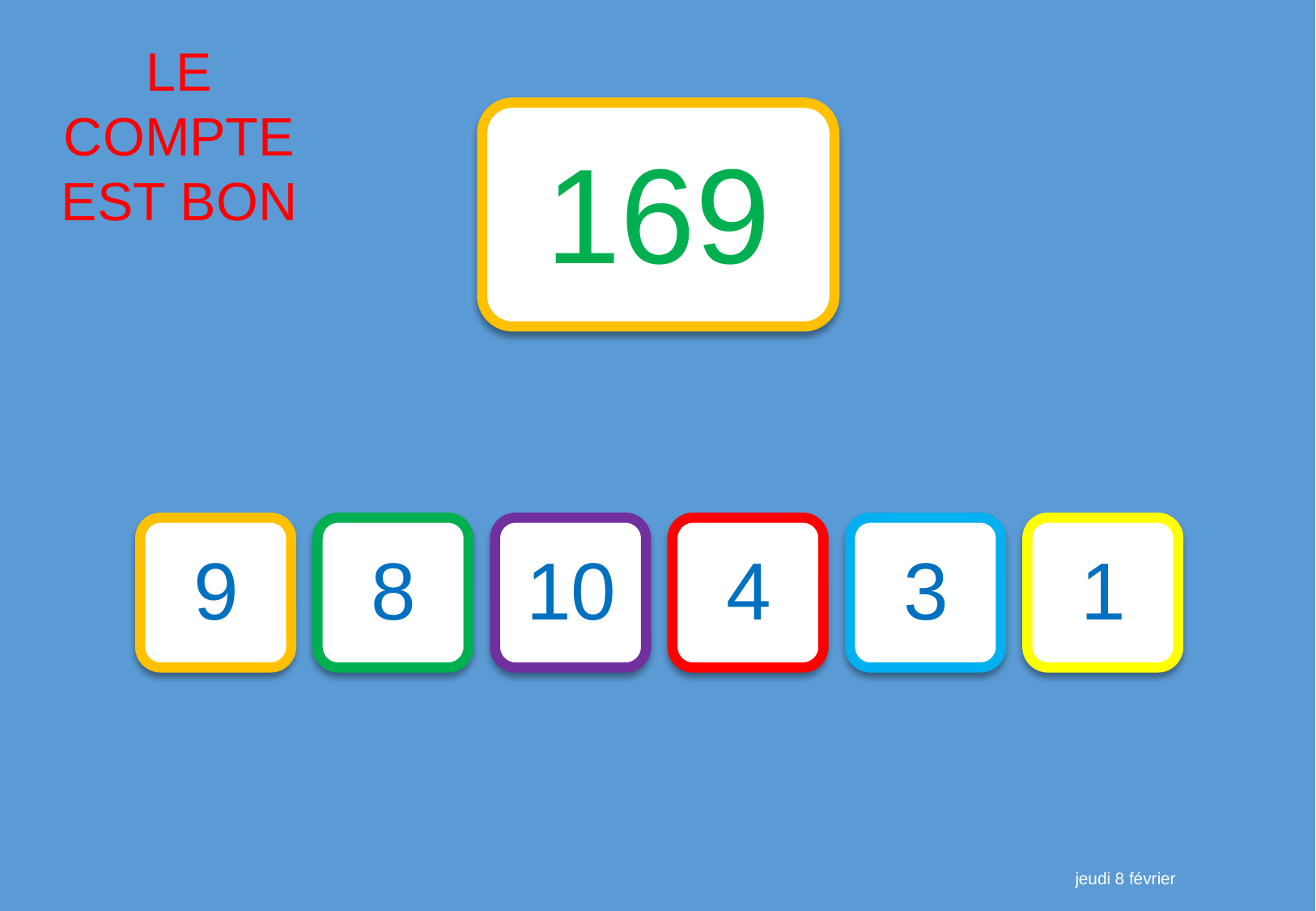

169
9
8
10
4
3
1
jeudi 8 février